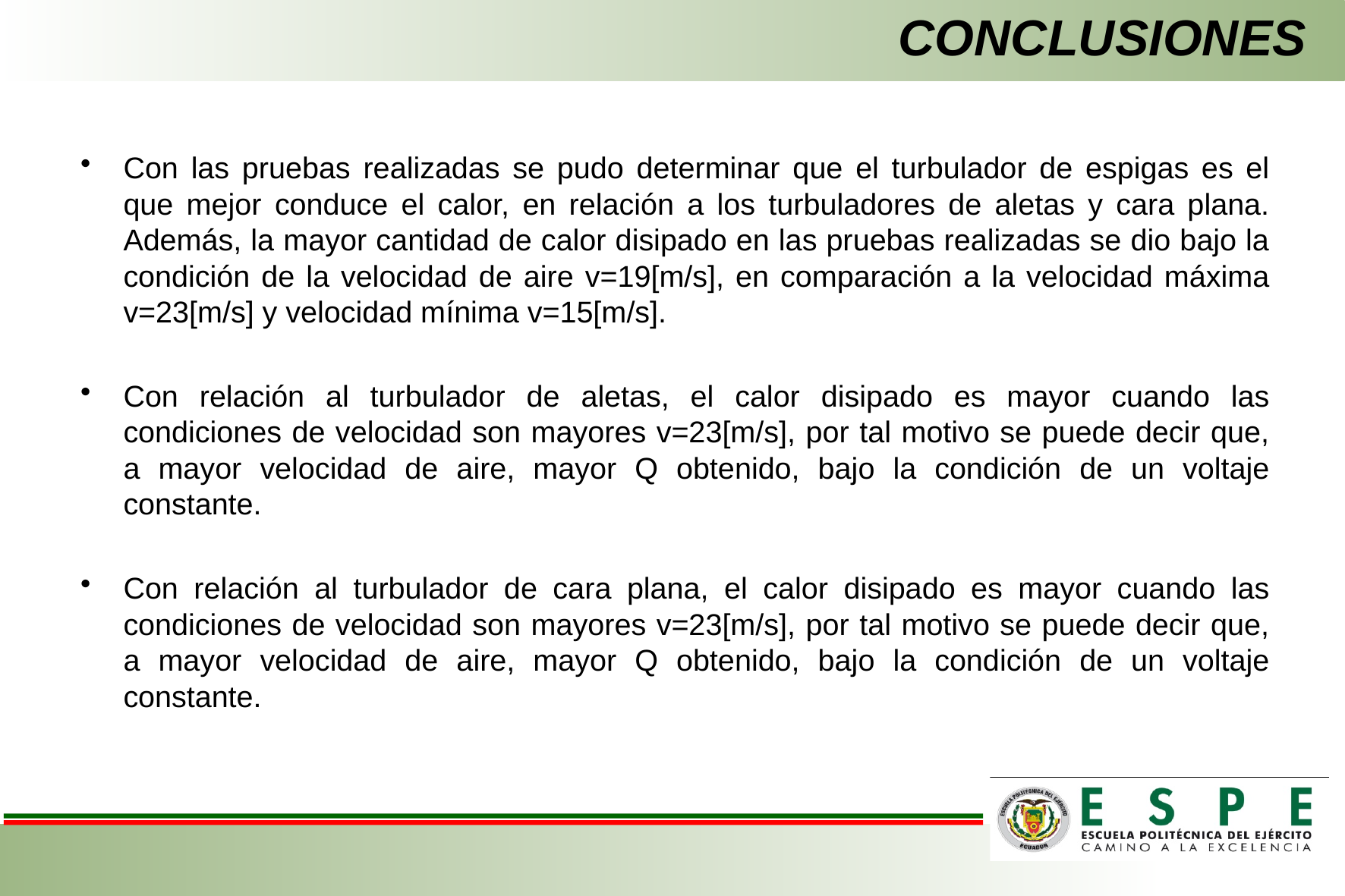

# CONCLUSIONES
Con las pruebas realizadas se pudo determinar que el turbulador de espigas es el que mejor conduce el calor, en relación a los turbuladores de aletas y cara plana. Además, la mayor cantidad de calor disipado en las pruebas realizadas se dio bajo la condición de la velocidad de aire v=19[m/s], en comparación a la velocidad máxima v=23[m/s] y velocidad mínima v=15[m/s].

Con relación al turbulador de aletas, el calor disipado es mayor cuando las condiciones de velocidad son mayores v=23[m/s], por tal motivo se puede decir que, a mayor velocidad de aire, mayor Q obtenido, bajo la condición de un voltaje constante.

Con relación al turbulador de cara plana, el calor disipado es mayor cuando las condiciones de velocidad son mayores v=23[m/s], por tal motivo se puede decir que, a mayor velocidad de aire, mayor Q obtenido, bajo la condición de un voltaje constante.